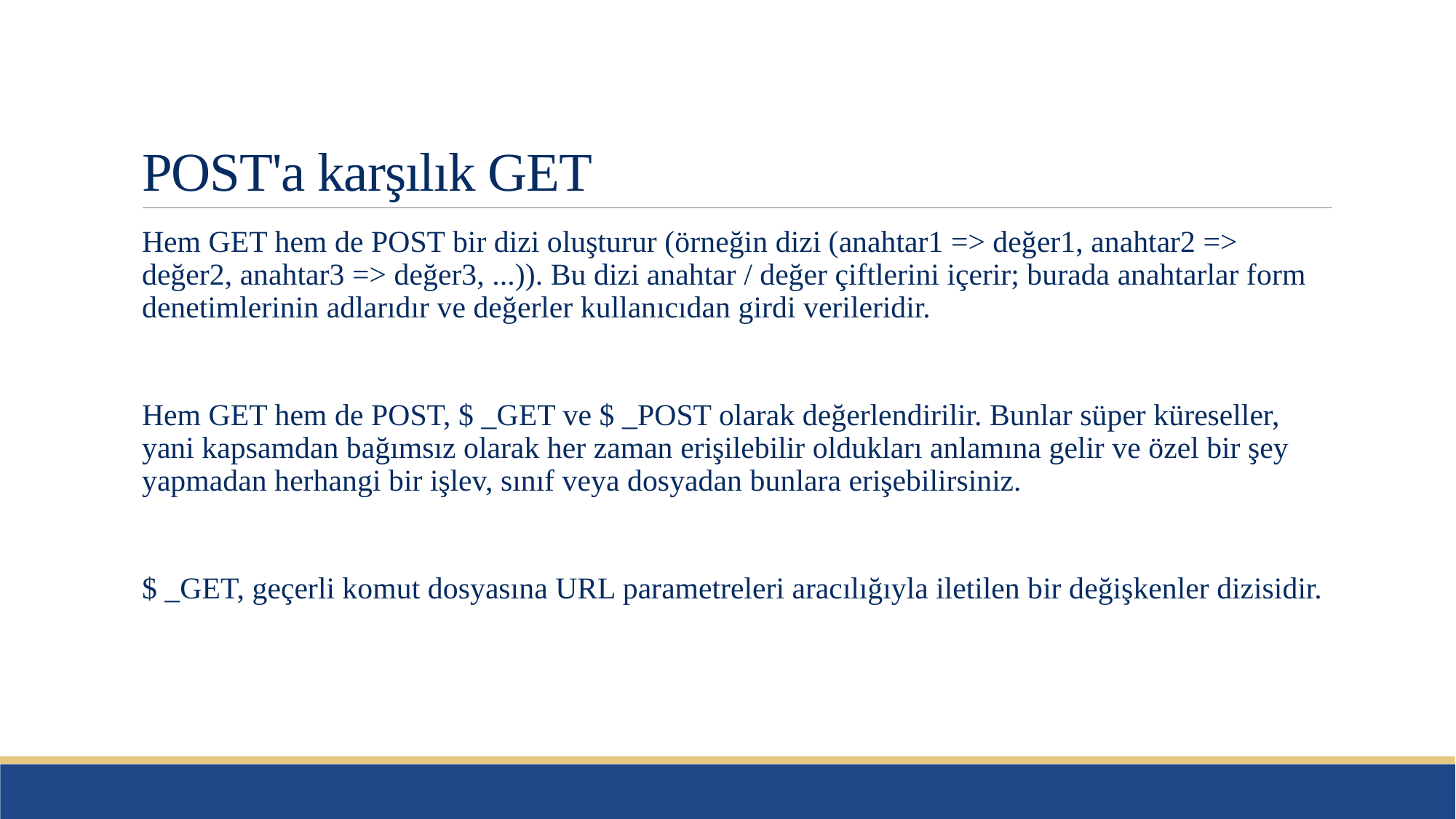

# POST'a karşılık GET
Hem GET hem de POST bir dizi oluşturur (örneğin dizi (anahtar1 => değer1, anahtar2 => değer2, anahtar3 => değer3, ...)). Bu dizi anahtar / değer çiftlerini içerir; burada anahtarlar form denetimlerinin adlarıdır ve değerler kullanıcıdan girdi verileridir.

Hem GET hem de POST, $ _GET ve $ _POST olarak değerlendirilir. Bunlar süper küreseller, yani kapsamdan bağımsız olarak her zaman erişilebilir oldukları anlamına gelir ve özel bir şey yapmadan herhangi bir işlev, sınıf veya dosyadan bunlara erişebilirsiniz.

$ _GET, geçerli komut dosyasına URL parametreleri aracılığıyla iletilen bir değişkenler dizisidir.